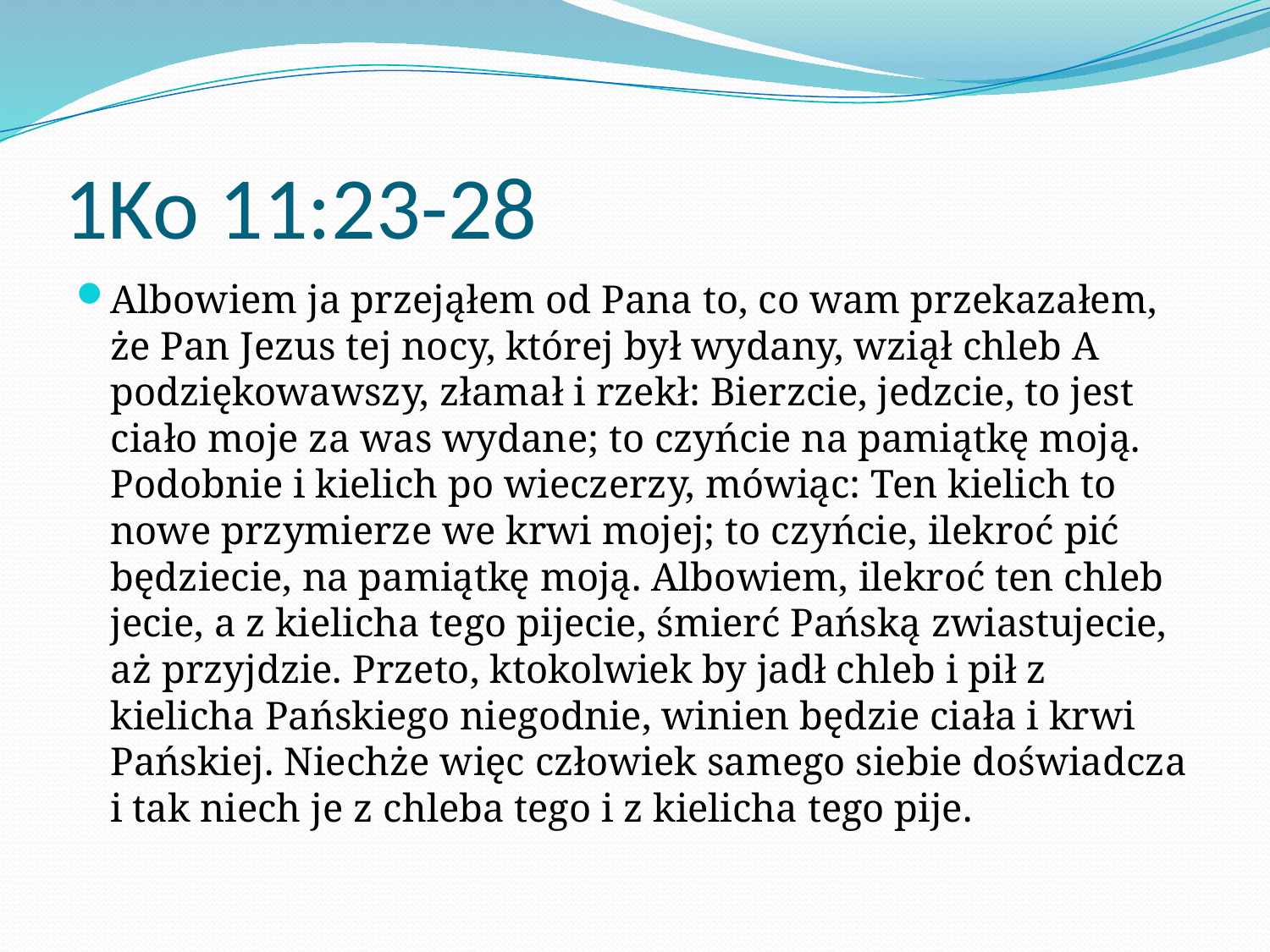

# 1Ko 11:23-28
​Albowiem ja przejąłem od Pana to, co wam przekazałem, że Pan Jezus tej nocy, której był wydany, wziął chleb ​A podziękowawszy, złamał i rzekł: Bierzcie, jedzcie, to jest ciało moje za was wydane; to czyńcie na pamiątkę moją. ​Podobnie i kielich po wieczerzy, mówiąc: Ten kielich to nowe przymierze we krwi mojej; to czyńcie, ilekroć pić będziecie, na pamiątkę moją. ​Albowiem, ilekroć ten chleb jecie, a z kielicha tego pijecie, śmierć Pańską zwiastujecie, aż przyjdzie. ​Przeto, ktokolwiek by jadł chleb i pił z kielicha Pańskiego niegodnie, winien będzie ciała i krwi Pańskiej. ​Niechże więc człowiek samego siebie doświadcza i tak niech je z chleba tego i z kielicha tego pije.